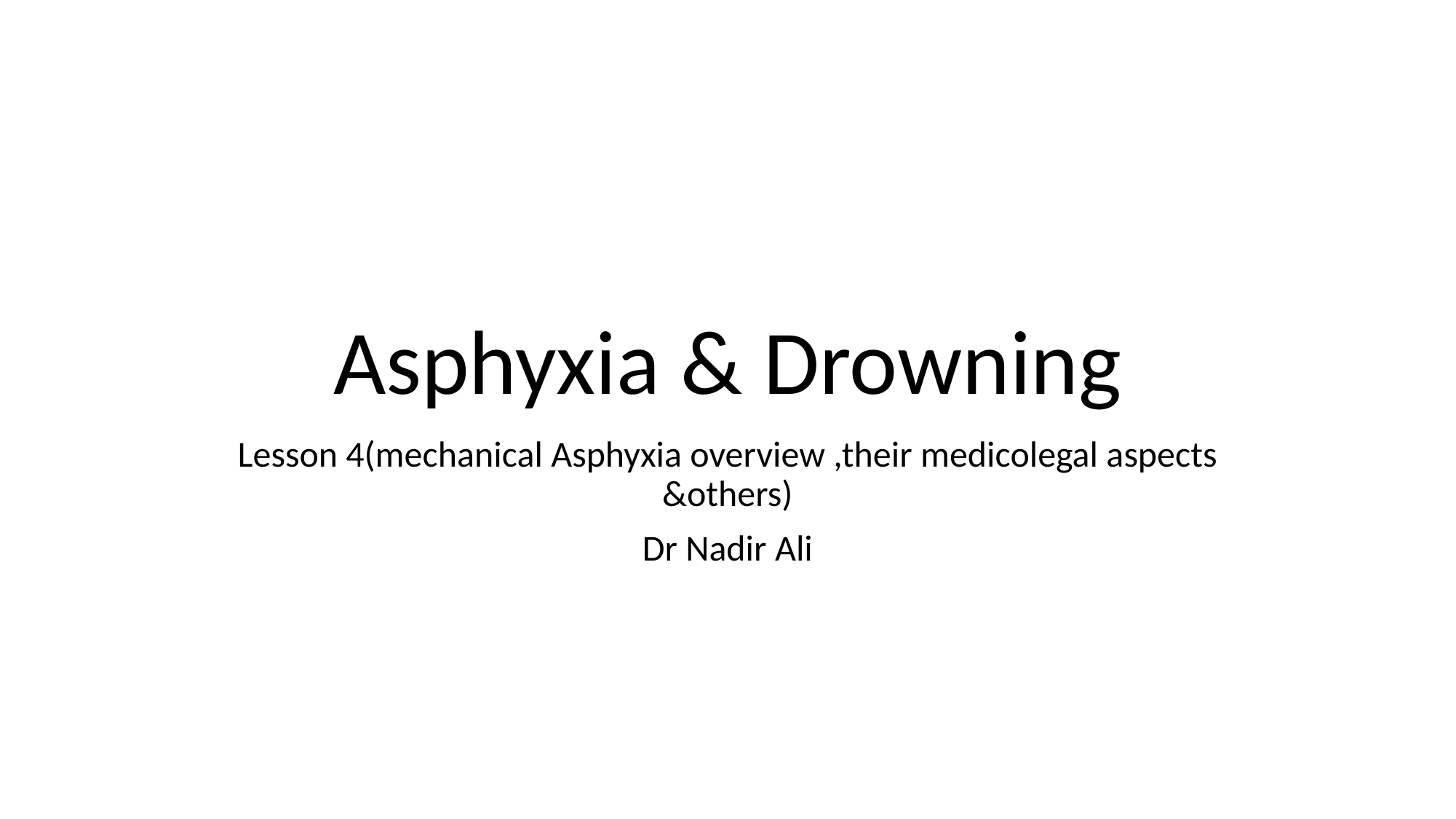

# Asphyxia & Drowning
Lesson 4(mechanical Asphyxia overview ,their medicolegal aspects &others)
Dr Nadir Ali